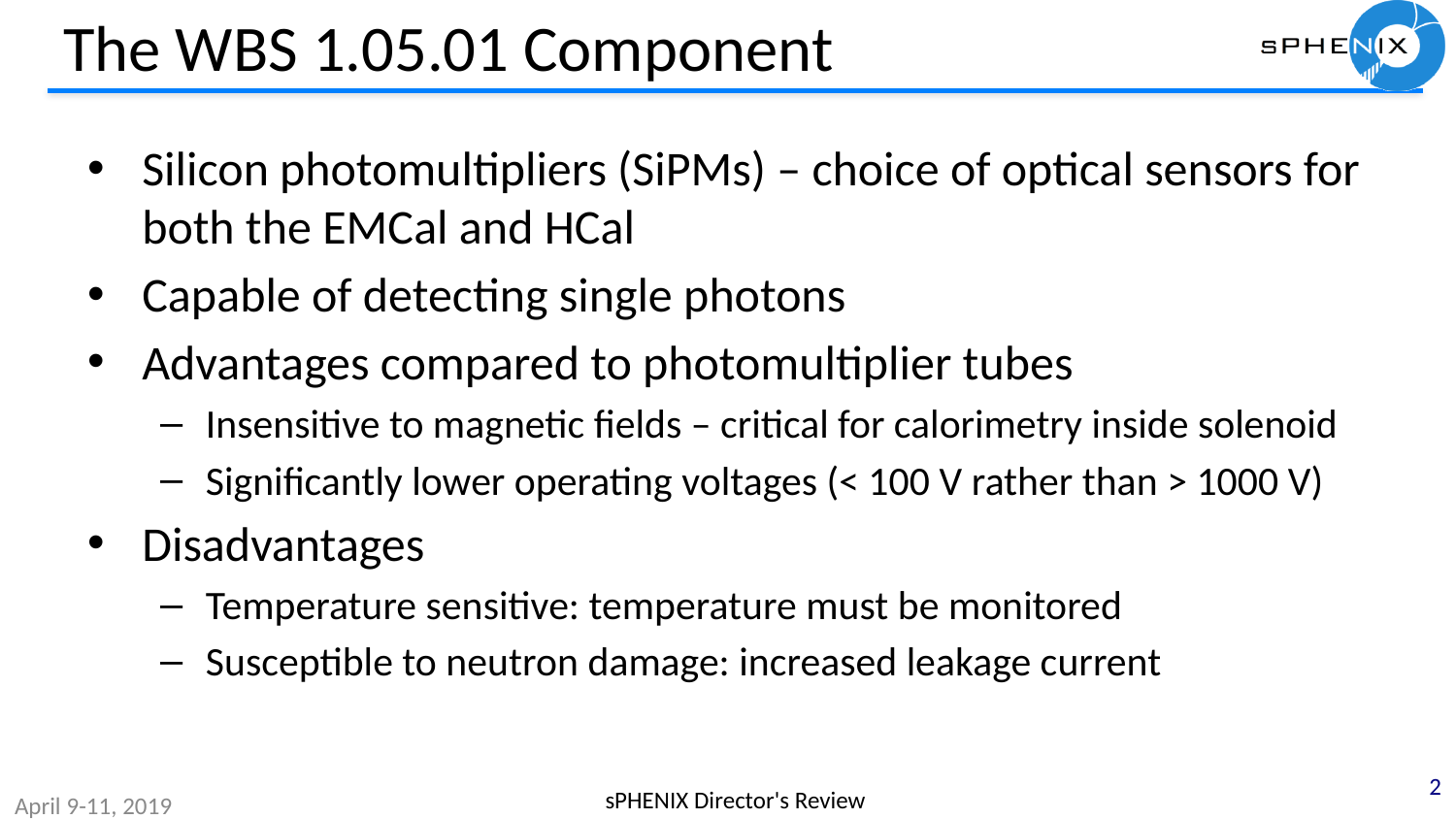

# The WBS 1.05.01 Component
Silicon photomultipliers (SiPMs) – choice of optical sensors for both the EMCal and HCal
Capable of detecting single photons
Advantages compared to photomultiplier tubes
Insensitive to magnetic fields – critical for calorimetry inside solenoid
Significantly lower operating voltages (< 100 V rather than > 1000 V)
Disadvantages
Temperature sensitive: temperature must be monitored
Susceptible to neutron damage: increased leakage current

2
sPHENIX Director's Review
April 9-11, 2019